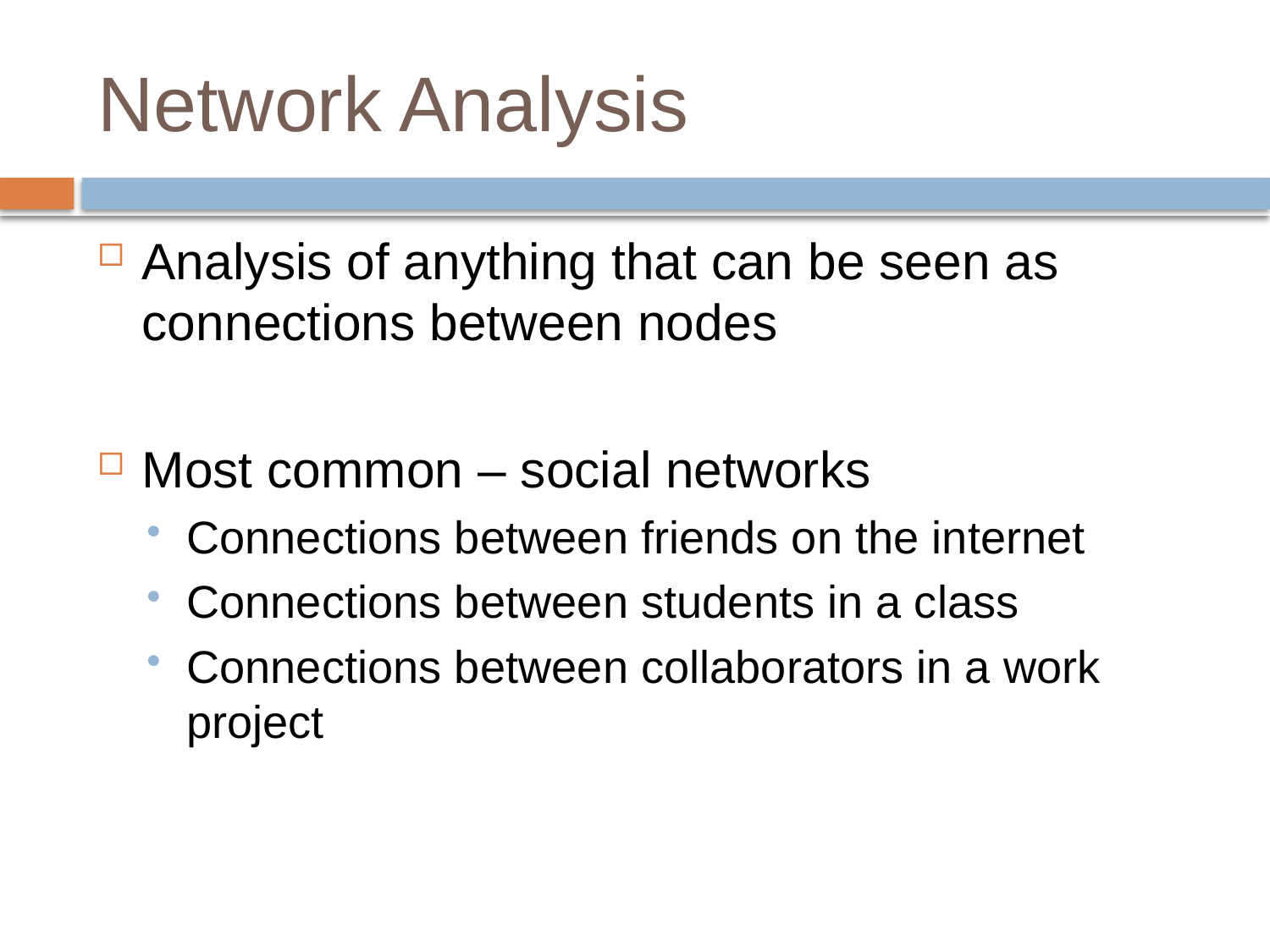

# Network Analysis
Analysis of anything that can be seen as connections between nodes

Most common – social networks
Connections between friends on the internet
Connections between students in a class
Connections between collaborators in a work project